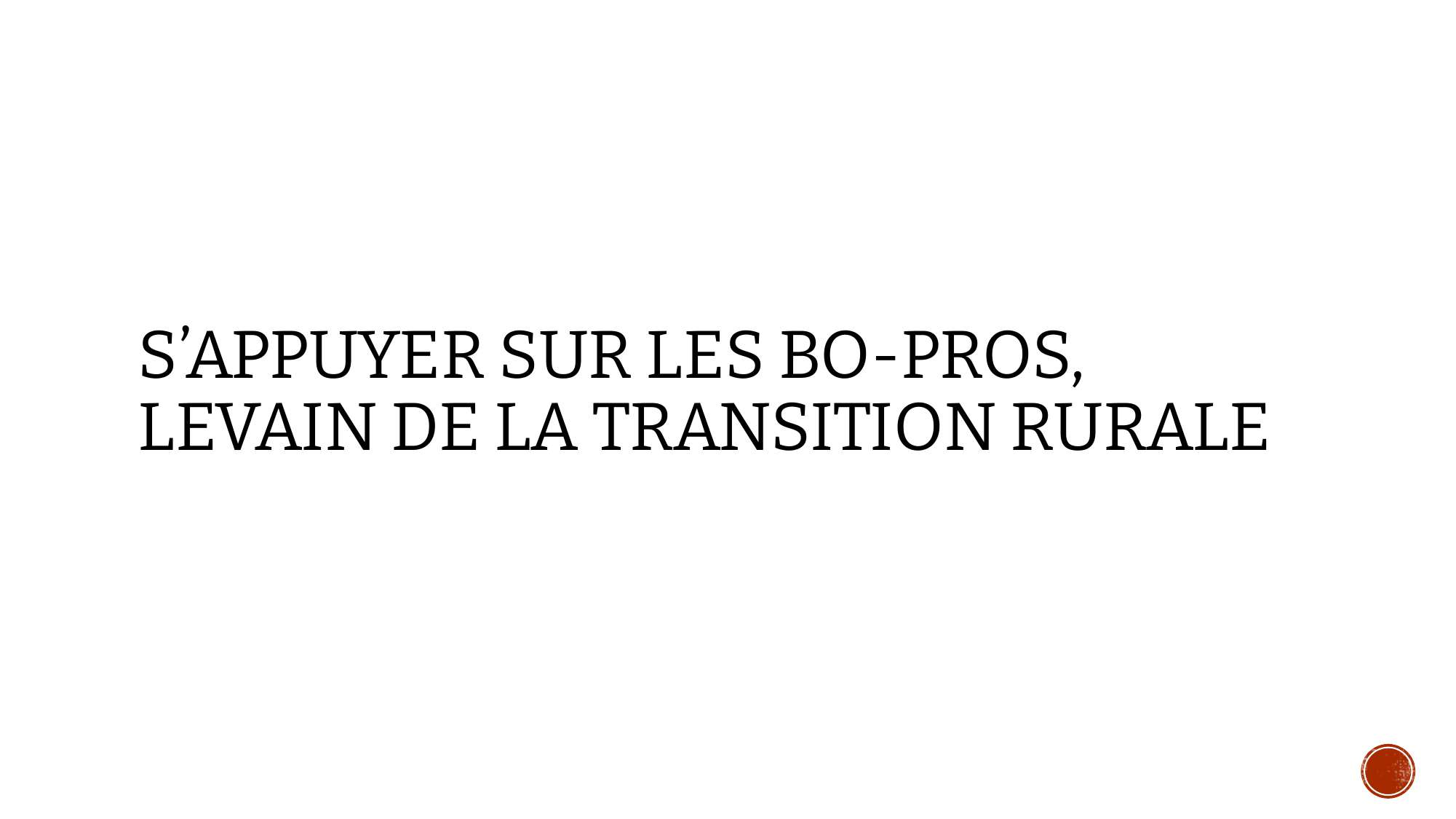

# S’appuyer sur les bo-pros, levain de la transition rurale